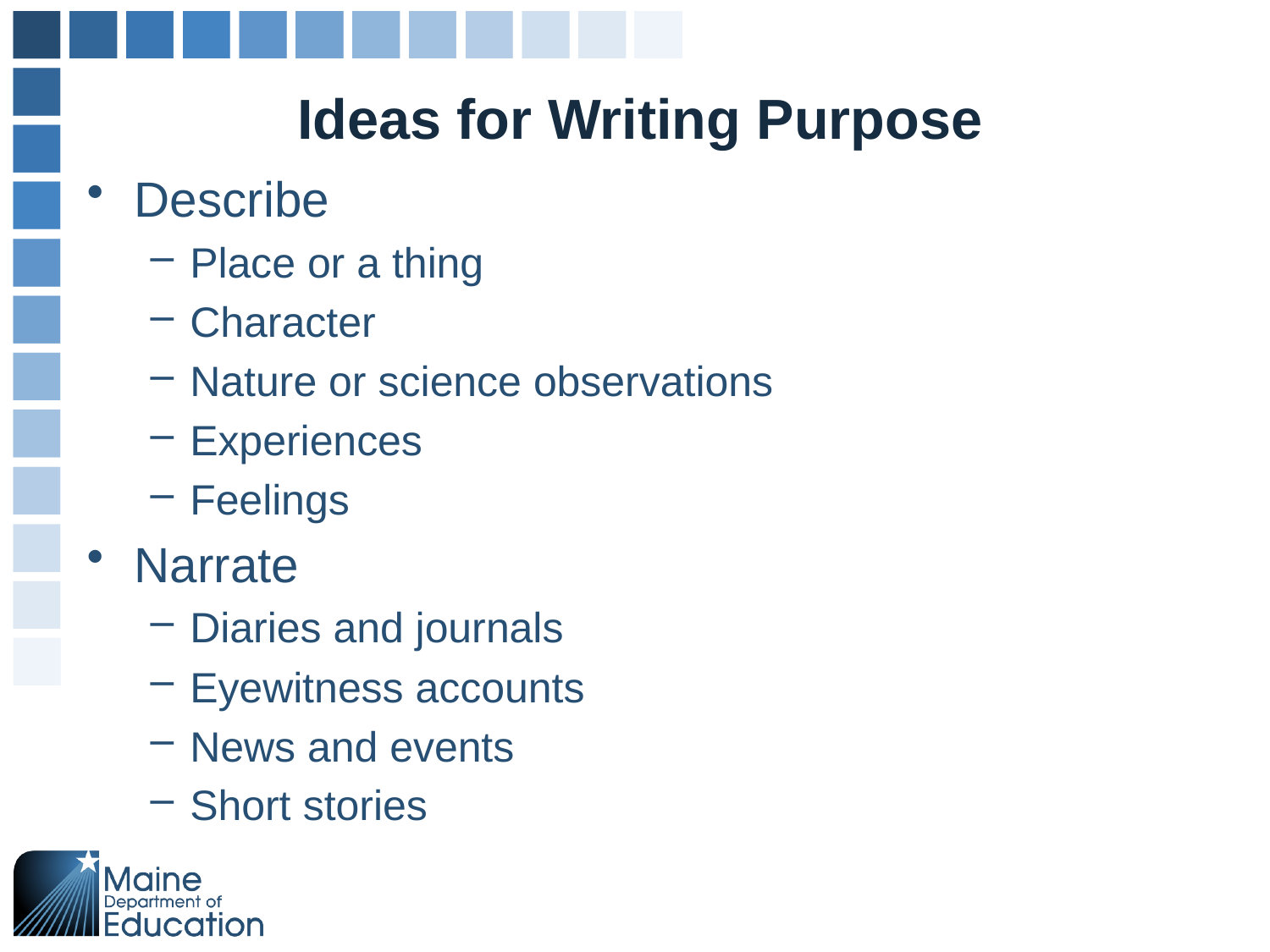

# Ideas for Writing Purpose
Describe
Place or a thing
Character
Nature or science observations
Experiences
Feelings
Narrate
Diaries and journals
Eyewitness accounts
News and events
Short stories